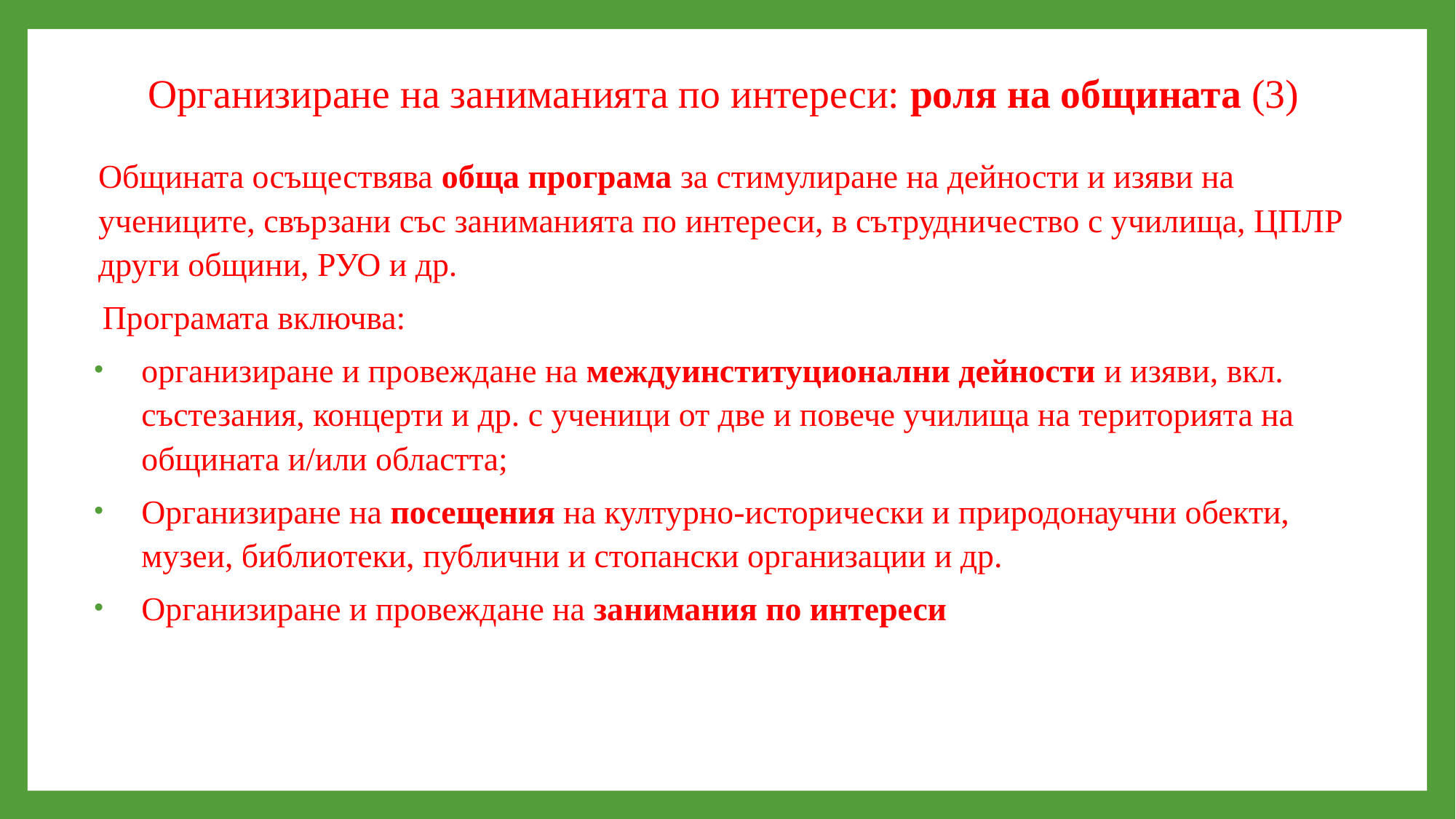

Организиране на заниманията по интереси: роля на общината (3)
Общината осъществява обща програма за стимулиране на дейности и изяви на учениците, свързани със заниманията по интереси, в сътрудничество с училища, ЦПЛР други общини, РУО и др.
 Програмата включва:
организиране и провеждане на междуинституционални дейности и изяви, вкл. състезания, концерти и др. с ученици от две и повече училища на територията на общината и/или областта;
Организиране на посещения на културно-исторически и природонаучни обекти, музеи, библиотеки, публични и стопански организации и др.
Организиране и провеждане на занимания по интереси